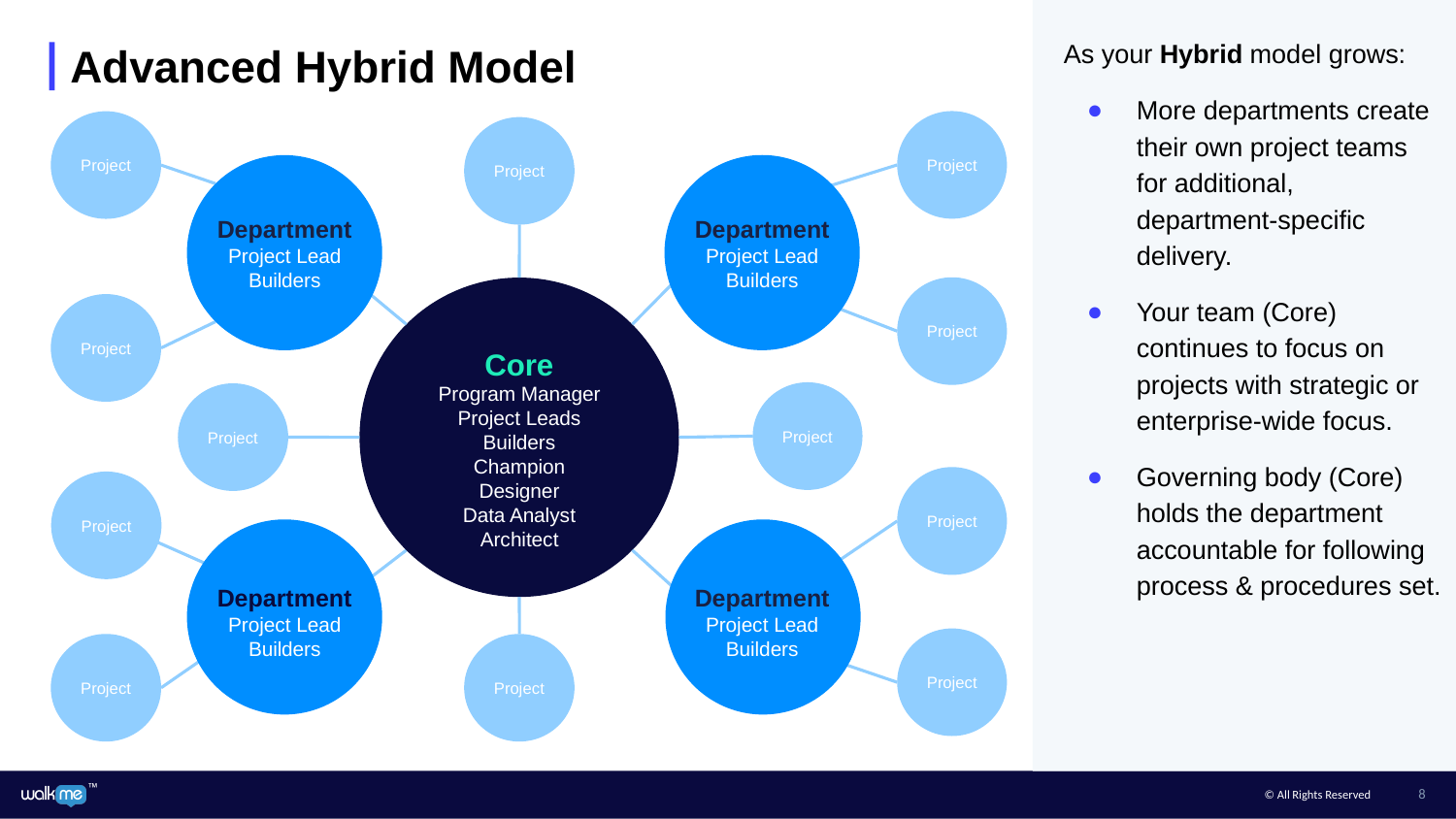

As your Hybrid model grows:
More departments create their own project teams for additional, department-specific delivery.
Your team (Core) continues to focus on projects with strategic or enterprise-wide focus.
Governing body (Core) holds the department accountable for following process & procedures set.
# Advanced Hybrid Model
Project
Project
Project

Department
Project Lead
Builders

Department
Project Lead
Builders
Project

Project
Core
Program Manager
Project Leads
Builders
Champion
Designer
Data Analyst
Architect
Project
Project
Project
Project

Department
Project Lead
Builders

Department
Project Lead
Builders
Project
Project
Project